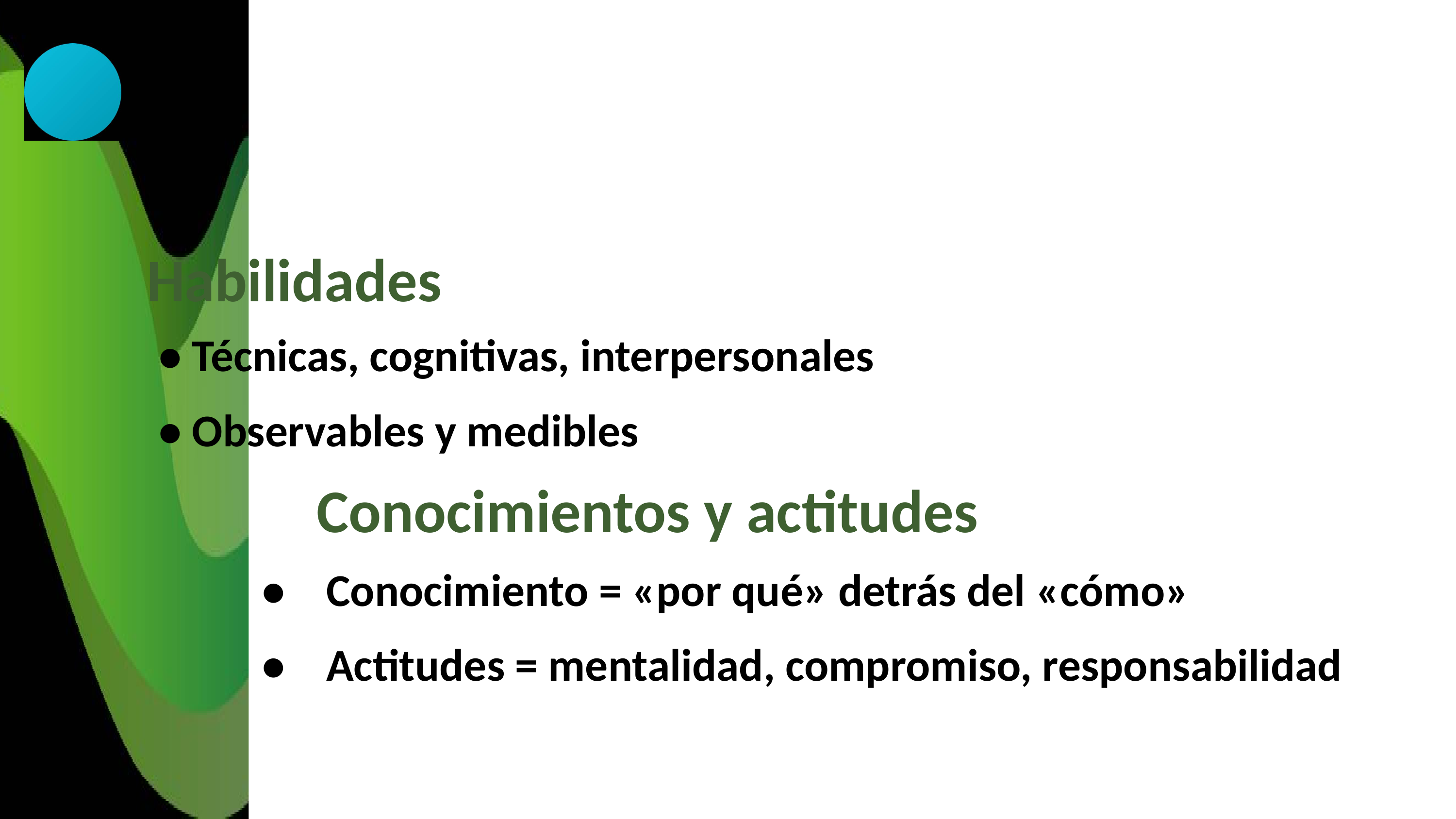

Habilidades
• Técnicas, cognitivas, interpersonales
• Observables y medibles
Conocimientos y actitudes
•    Conocimiento = «por qué» detrás del «cómo»
•    Actitudes = mentalidad, compromiso, responsabilidad